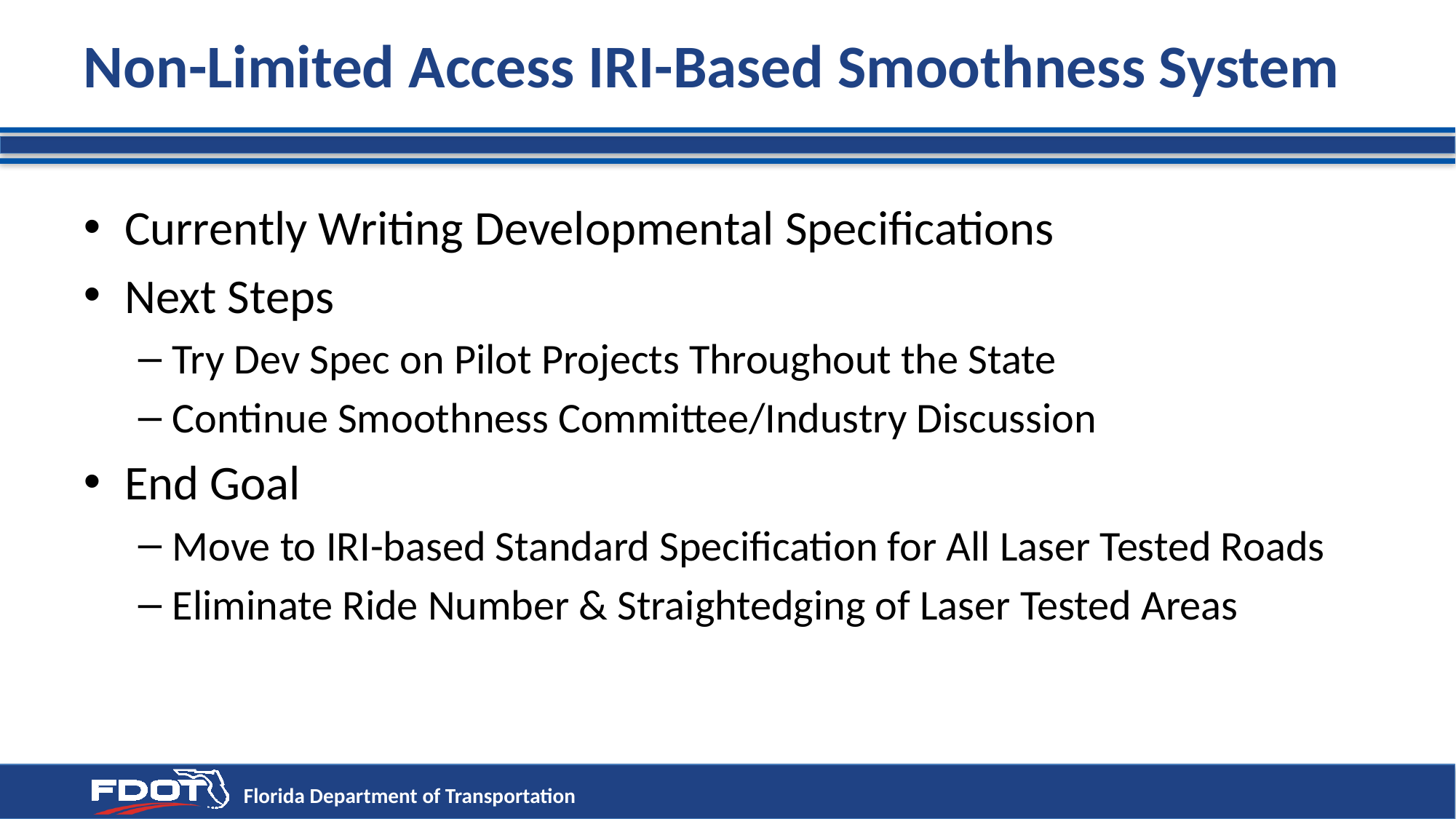

# Non-Limited Access IRI-Based Smoothness System
Currently Writing Developmental Specifications
Next Steps
Try Dev Spec on Pilot Projects Throughout the State
Continue Smoothness Committee/Industry Discussion
End Goal
Move to IRI-based Standard Specification for All Laser Tested Roads
Eliminate Ride Number & Straightedging of Laser Tested Areas